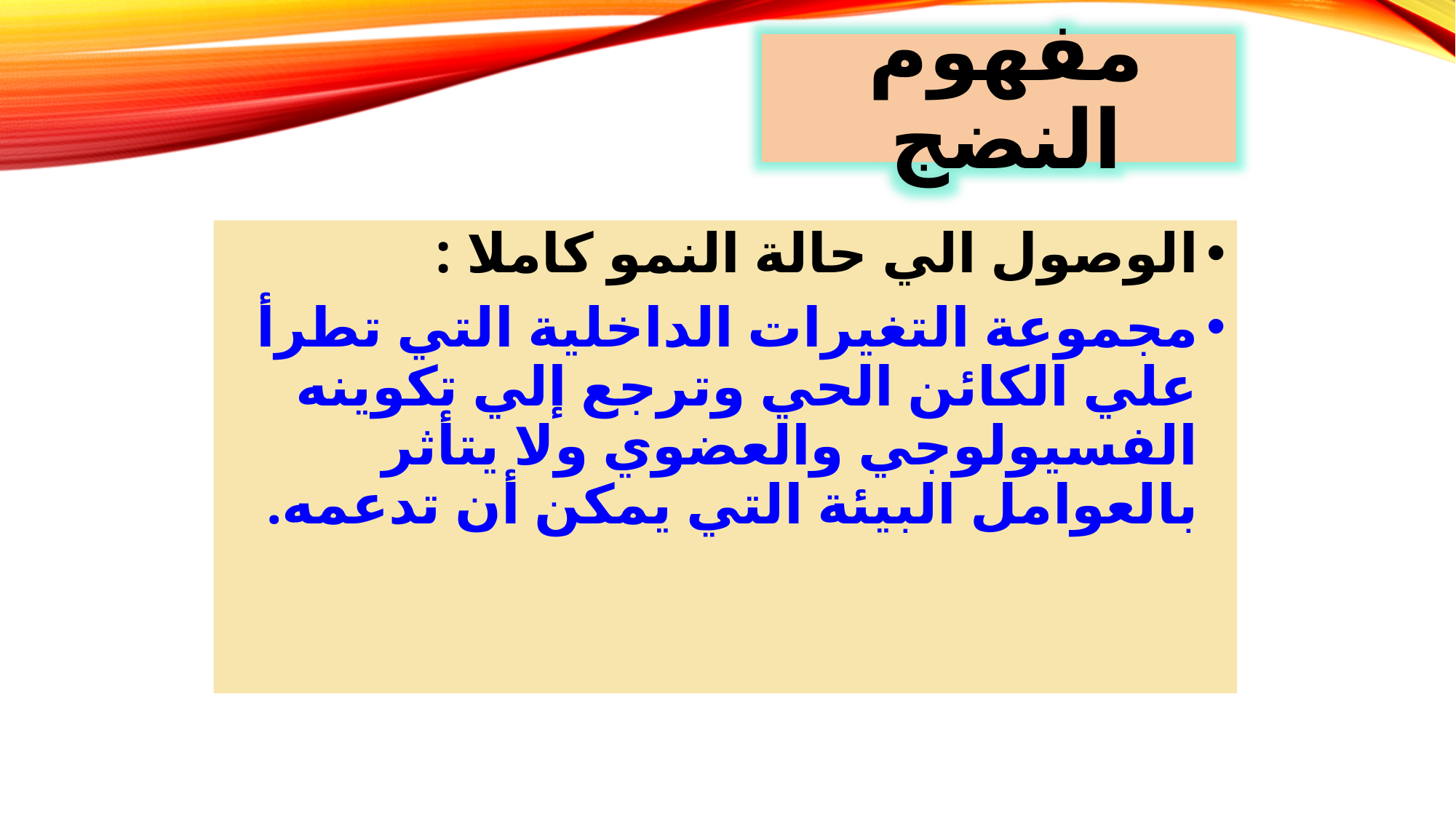

مفهوم النضج
الوصول الي حالة النمو كاملا :
مجموعة التغيرات الداخلية التي تطرأ علي الكائن الحي وترجع إلي تكوينه الفسيولوجي والعضوي ولا يتأثر بالعوامل البيئة التي يمكن أن تدعمه.